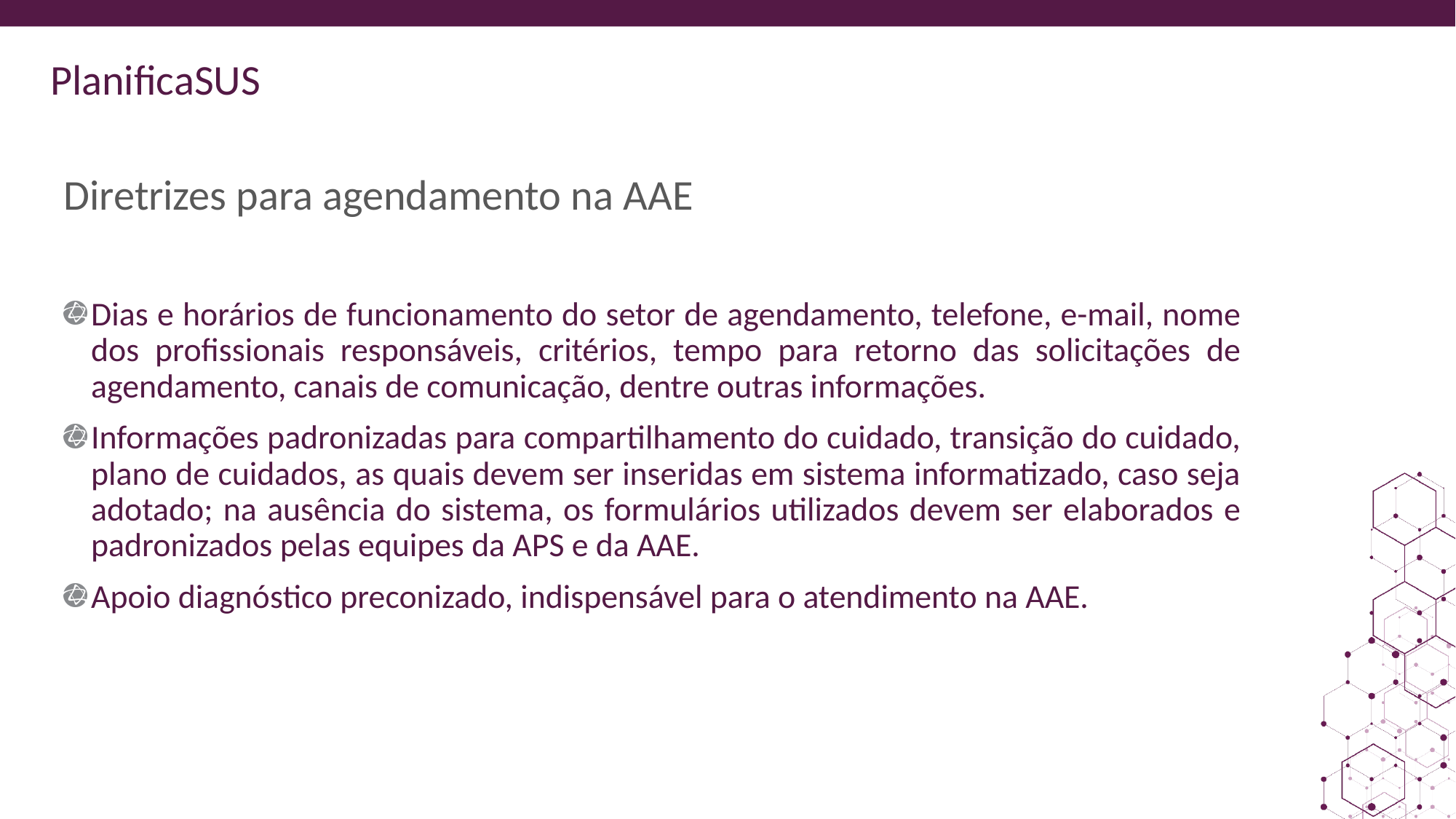

# Diretrizes para agendamento na AAE
Dias e horários de funcionamento do setor de agendamento, telefone, e-mail, nome dos profissionais responsáveis, critérios, tempo para retorno das solicitações de agendamento, canais de comunicação, dentre outras informações.
Informações padronizadas para compartilhamento do cuidado, transição do cuidado, plano de cuidados, as quais devem ser inseridas em sistema informatizado, caso seja adotado; na ausência do sistema, os formulários utilizados devem ser elaborados e padronizados pelas equipes da APS e da AAE.
Apoio diagnóstico preconizado, indispensável para o atendimento na AAE.